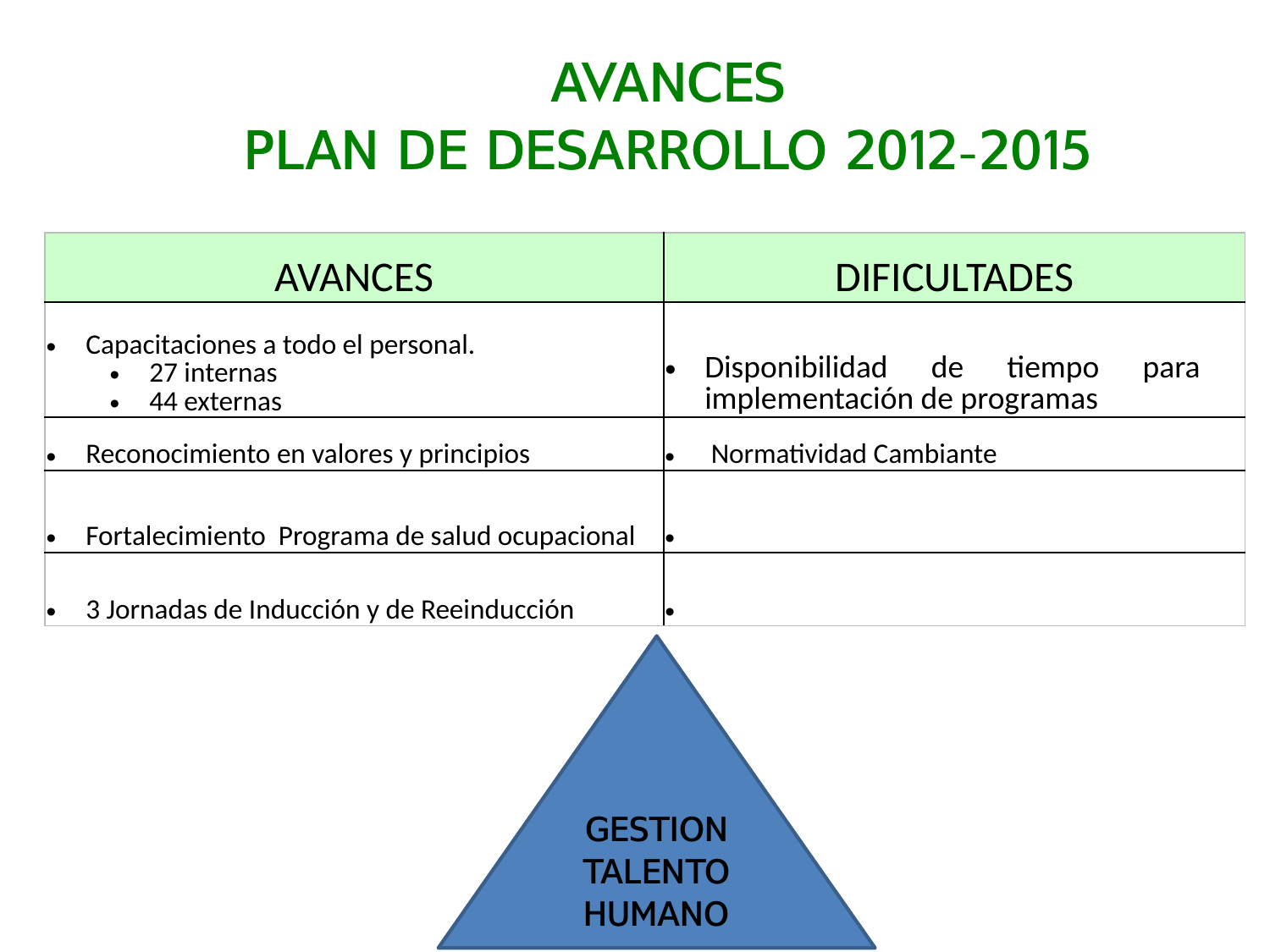

AVANCES
PLAN DE DESARROLLO 2012-2015
| AVANCES | DIFICULTADES |
| --- | --- |
| Capacitaciones a todo el personal. 27 internas 44 externas | Disponibilidad de tiempo para implementación de programas |
| Reconocimiento en valores y principios | Normatividad Cambiante |
| Fortalecimiento Programa de salud ocupacional |  |
| 3 Jornadas de Inducción y de Reeinducción |  |
GESTION TALENTO HUMANO